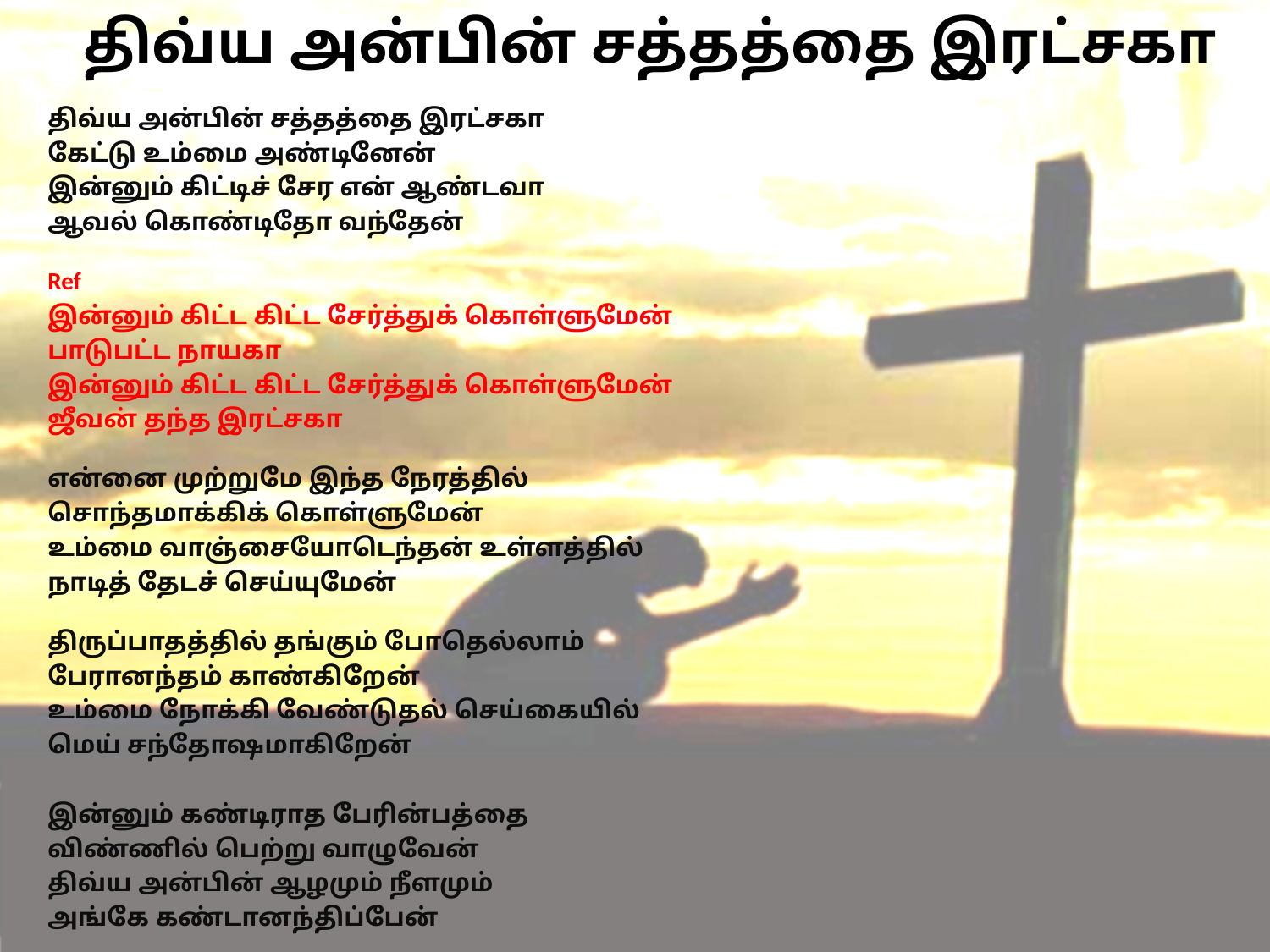

# திவ்ய அன்பின் சத்தத்தை இரட்சகா
திவ்ய அன்பின் சத்தத்தை இரட்சகா
கேட்டு உம்மை அண்டினேன்
இன்னும் கிட்டிச் சேர என் ஆண்டவா
ஆவல் கொண்டிதோ வந்தேன்

Ref
இன்னும் கிட்ட கிட்ட சேர்த்துக் கொள்ளுமேன்
பாடுபட்ட நாயகா
இன்னும் கிட்ட கிட்ட சேர்த்துக் கொள்ளுமேன்
ஜீவன் தந்த இரட்சகா

என்னை முற்றுமே இந்த நேரத்தில்
சொந்தமாக்கிக் கொள்ளுமேன்
உம்மை வாஞ்சையோடெந்தன் உள்ளத்தில்
நாடித் தேடச் செய்யுமேன்

திருப்பாதத்தில் தங்கும் போதெல்லாம்
பேரானந்தம் காண்கிறேன்
உம்மை நோக்கி வேண்டுதல் செய்கையில்
மெய் சந்தோஷமாகிறேன்

இன்னும் கண்டிராத பேரின்பத்தை
விண்ணில் பெற்று வாழுவேன்
திவ்ய அன்பின் ஆழமும் நீளமும்
அங்கே கண்டானந்திப்பேன்